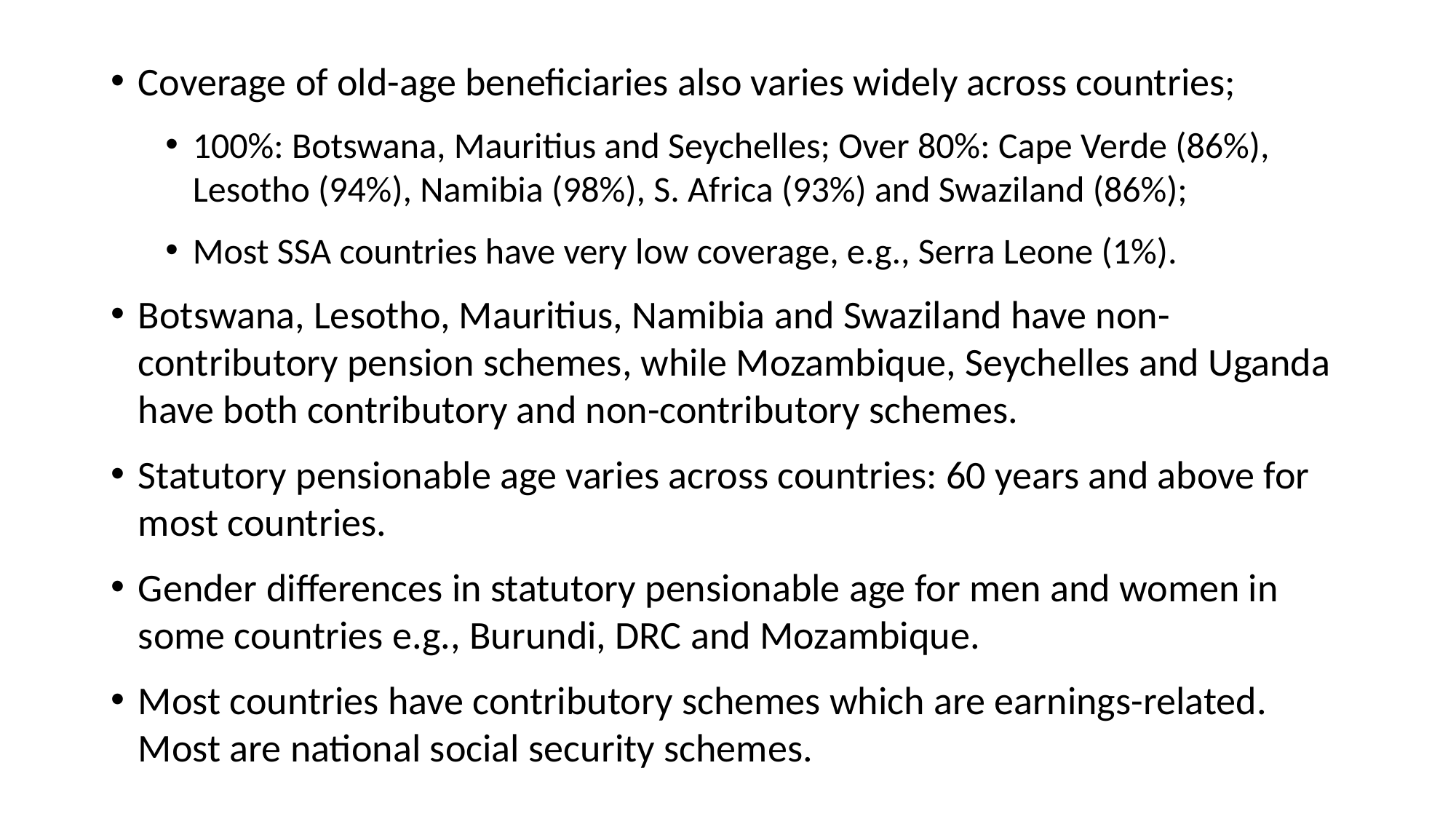

Coverage of old-age beneficiaries also varies widely across countries;
100%: Botswana, Mauritius and Seychelles; Over 80%: Cape Verde (86%), Lesotho (94%), Namibia (98%), S. Africa (93%) and Swaziland (86%);
Most SSA countries have very low coverage, e.g., Serra Leone (1%).
Botswana, Lesotho, Mauritius, Namibia and Swaziland have non-contributory pension schemes, while Mozambique, Seychelles and Uganda have both contributory and non-contributory schemes.
Statutory pensionable age varies across countries: 60 years and above for most countries.
Gender differences in statutory pensionable age for men and women in some countries e.g., Burundi, DRC and Mozambique.
Most countries have contributory schemes which are earnings-related. Most are national social security schemes.